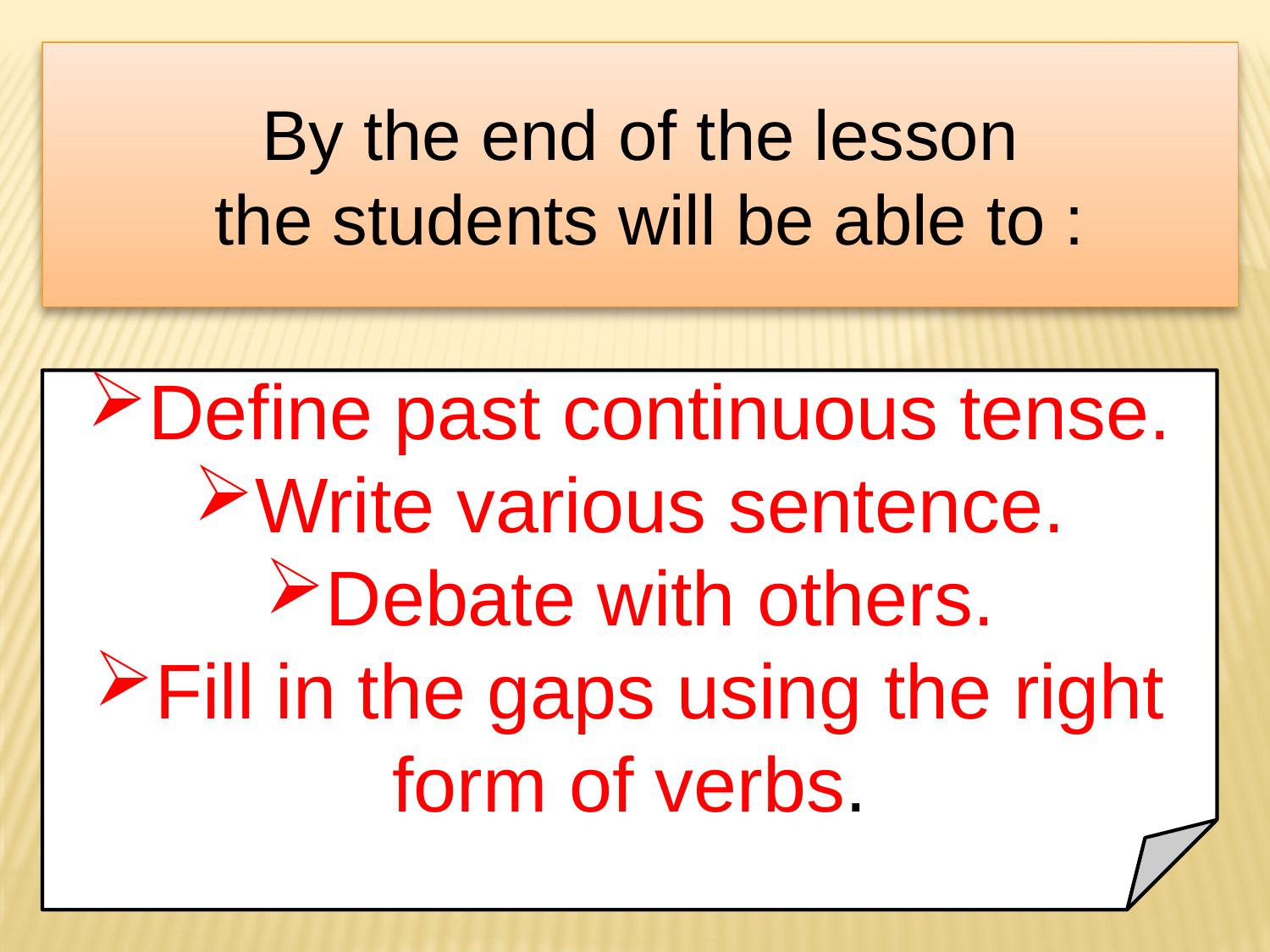

By the end of the lesson
 the students will be able to :
Define past continuous tense.
Write various sentence.
Debate with others.
Fill in the gaps using the right form of verbs.